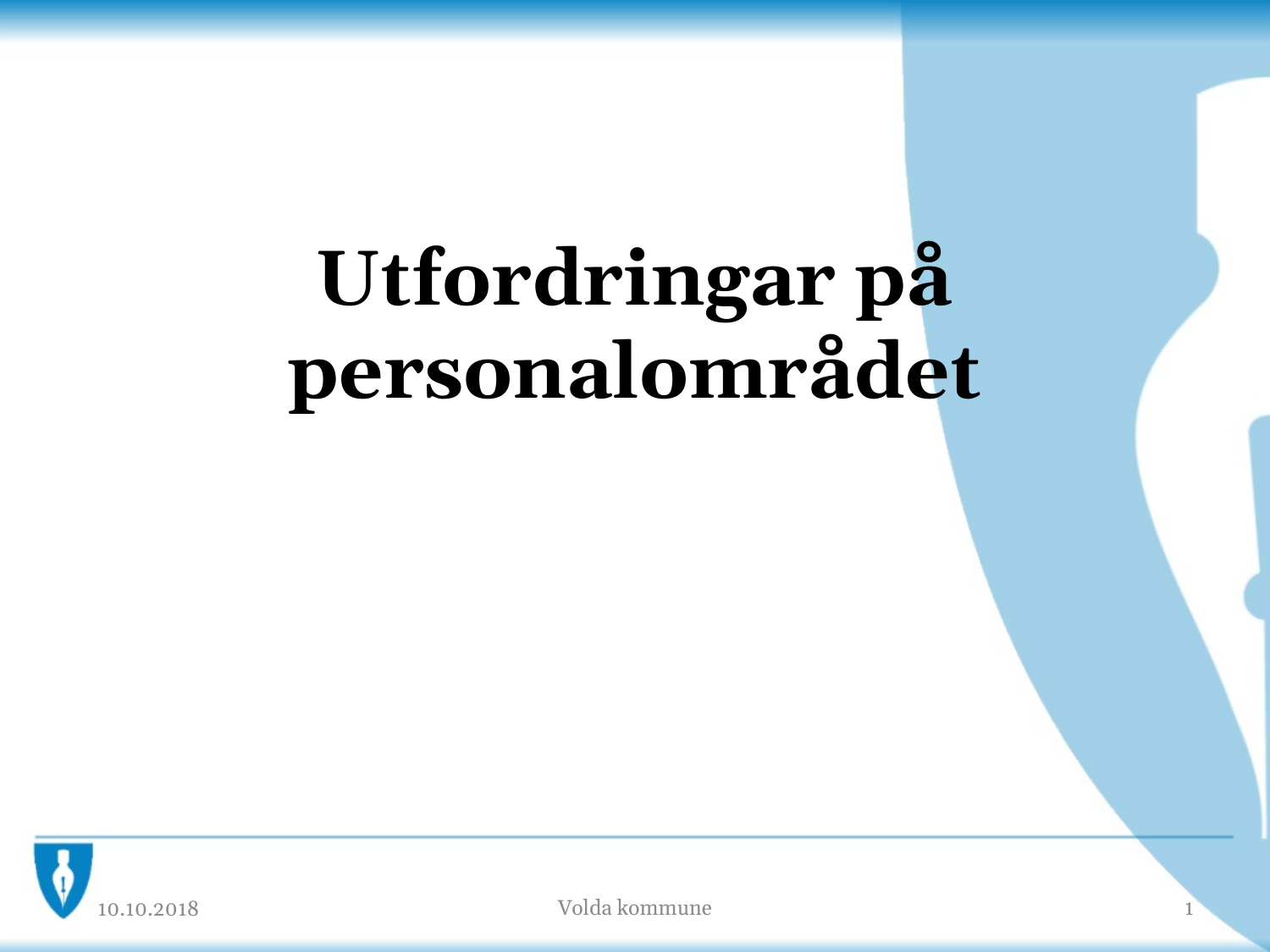

# Utfordringar på personalområdet

10.10.2018
Volda kommune
1